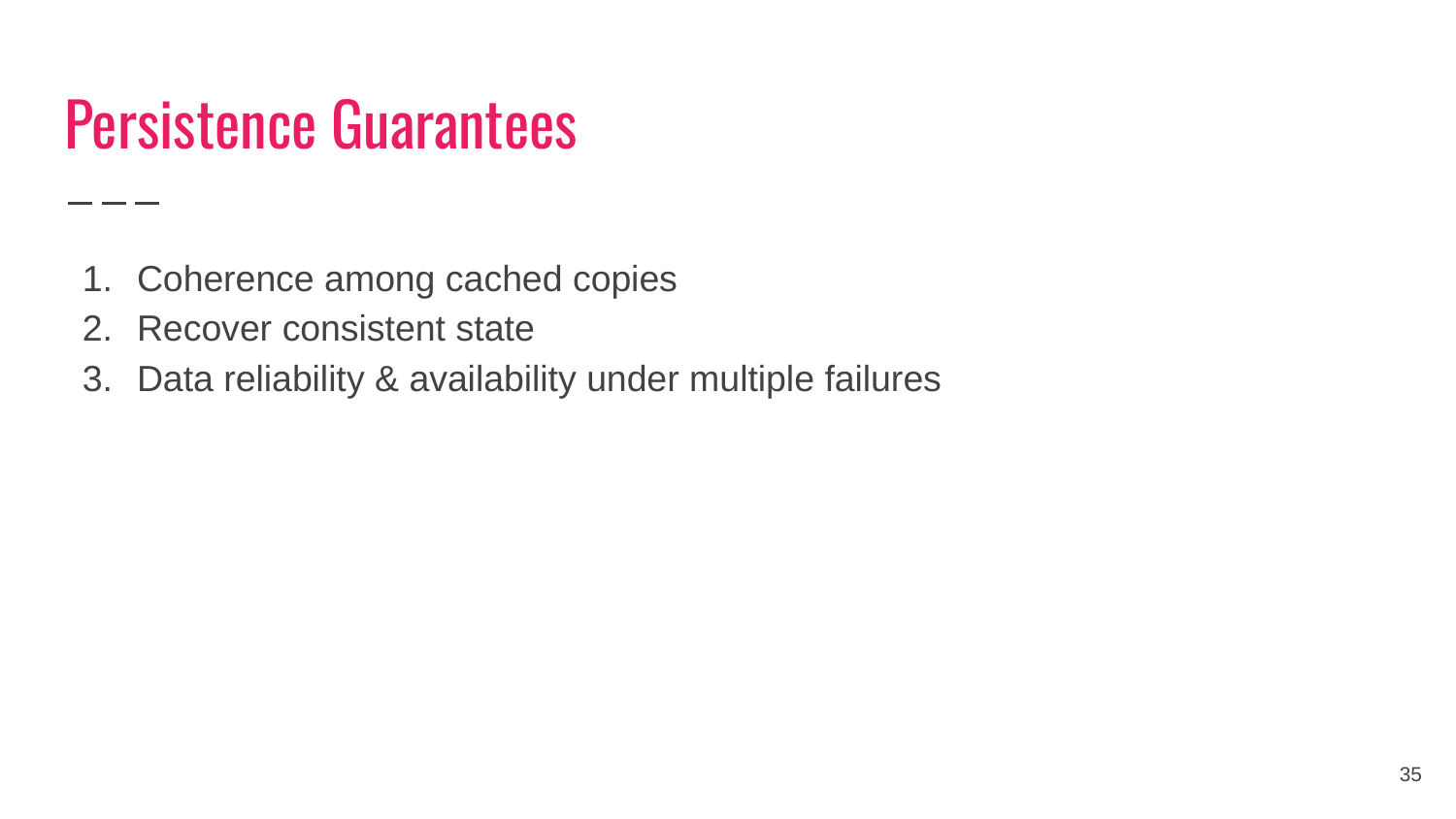

# Persistence Guarantees
Coherence among cached copies
Recover consistent state
Data reliability & availability under multiple failures
35